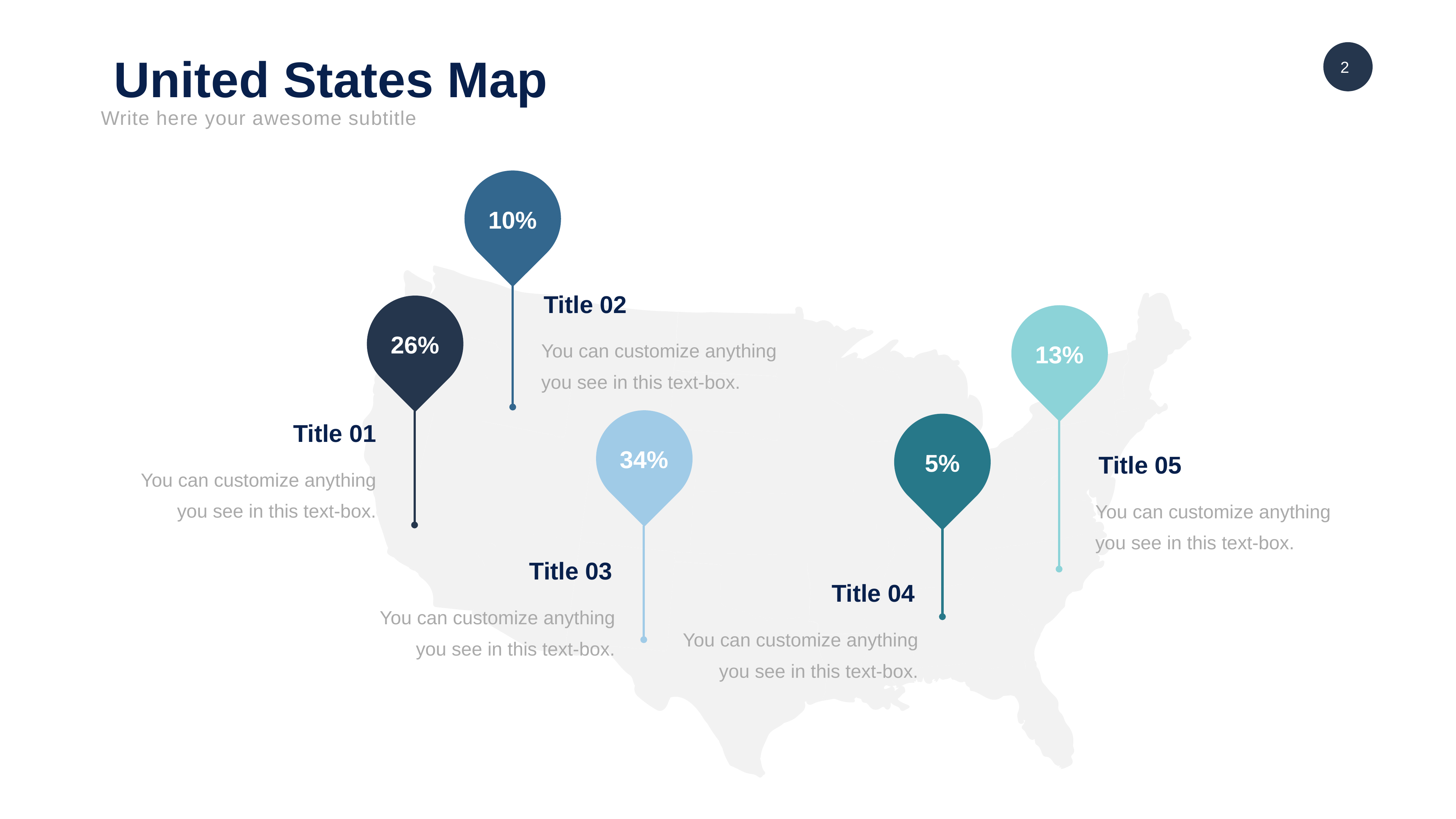

United States Map
Write here your awesome subtitle

10%

Title 02

26%
You can customize anything you see in this text-box.
13%

Title 01
34%
5%
Title 05
You can customize anything you see in this text-box.
You can customize anything you see in this text-box.
Title 03
Title 04
You can customize anything you see in this text-box.
You can customize anything you see in this text-box.